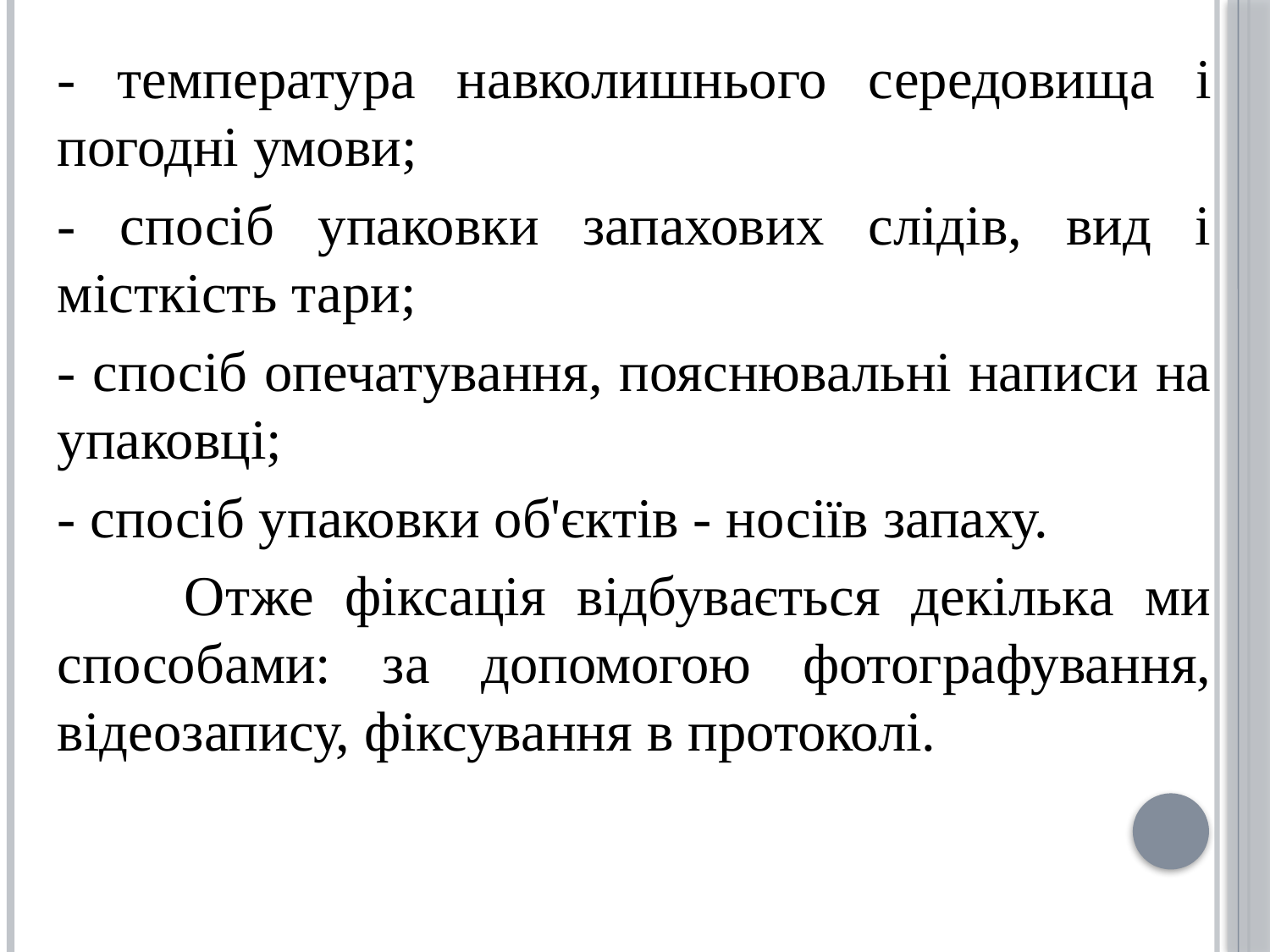

- температура навколишнього середовища і погодні умови;
- спосіб упаковки запахових слідів, вид і місткість тари;
- спосіб опечатування, пояснювальні написи на упаковці;
- спосіб упаковки об'єктів - носіїв запаху.
	Отже фіксація відбувається декілька ми способами: за допомогою фотографування, відеозапису, фіксування в протоколі.